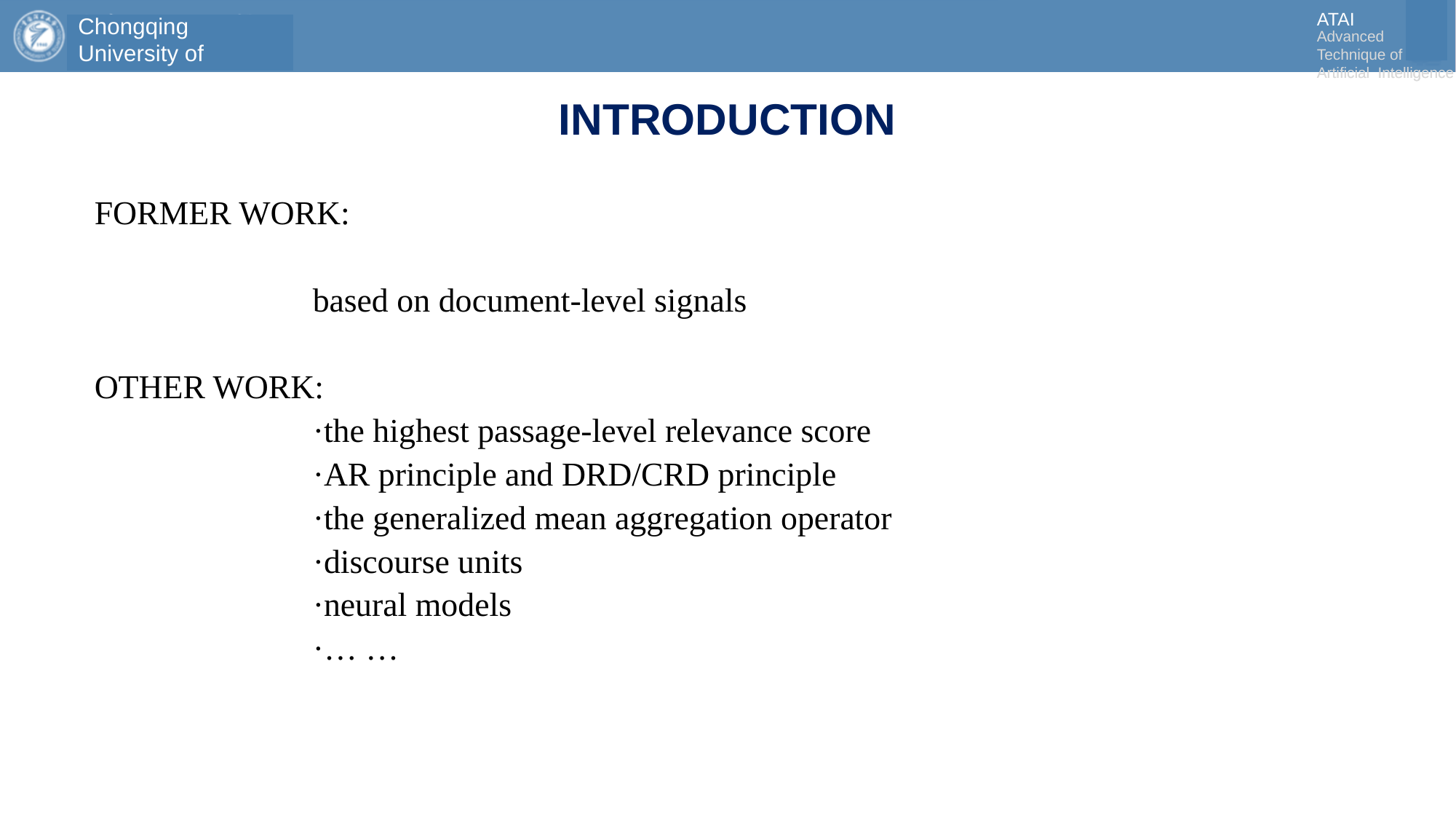

# INTRODUCTION
FORMER WORK:

		based on document-level signals

OTHER WORK:
		·the highest passage-level relevance score
		·AR principle and DRD/CRD principle
		·the generalized mean aggregation operator
		·discourse units
		·neural models
		·… …